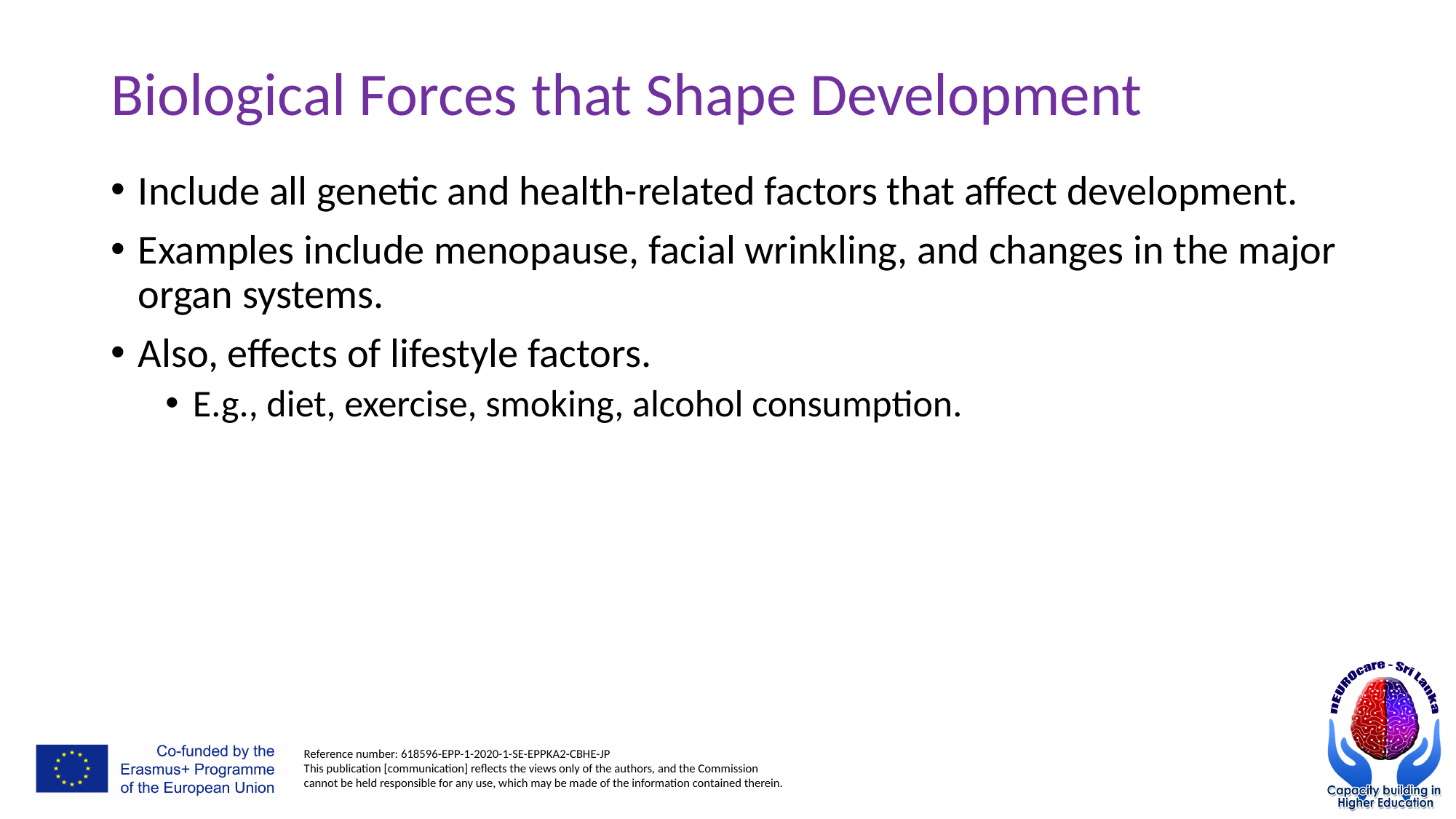

# Biological Forces that Shape Development
Include all genetic and health-related factors that affect development.
Examples include menopause, facial wrinkling, and changes in the major organ systems.
Also, effects of lifestyle factors.
E.g., diet, exercise, smoking, alcohol consumption.